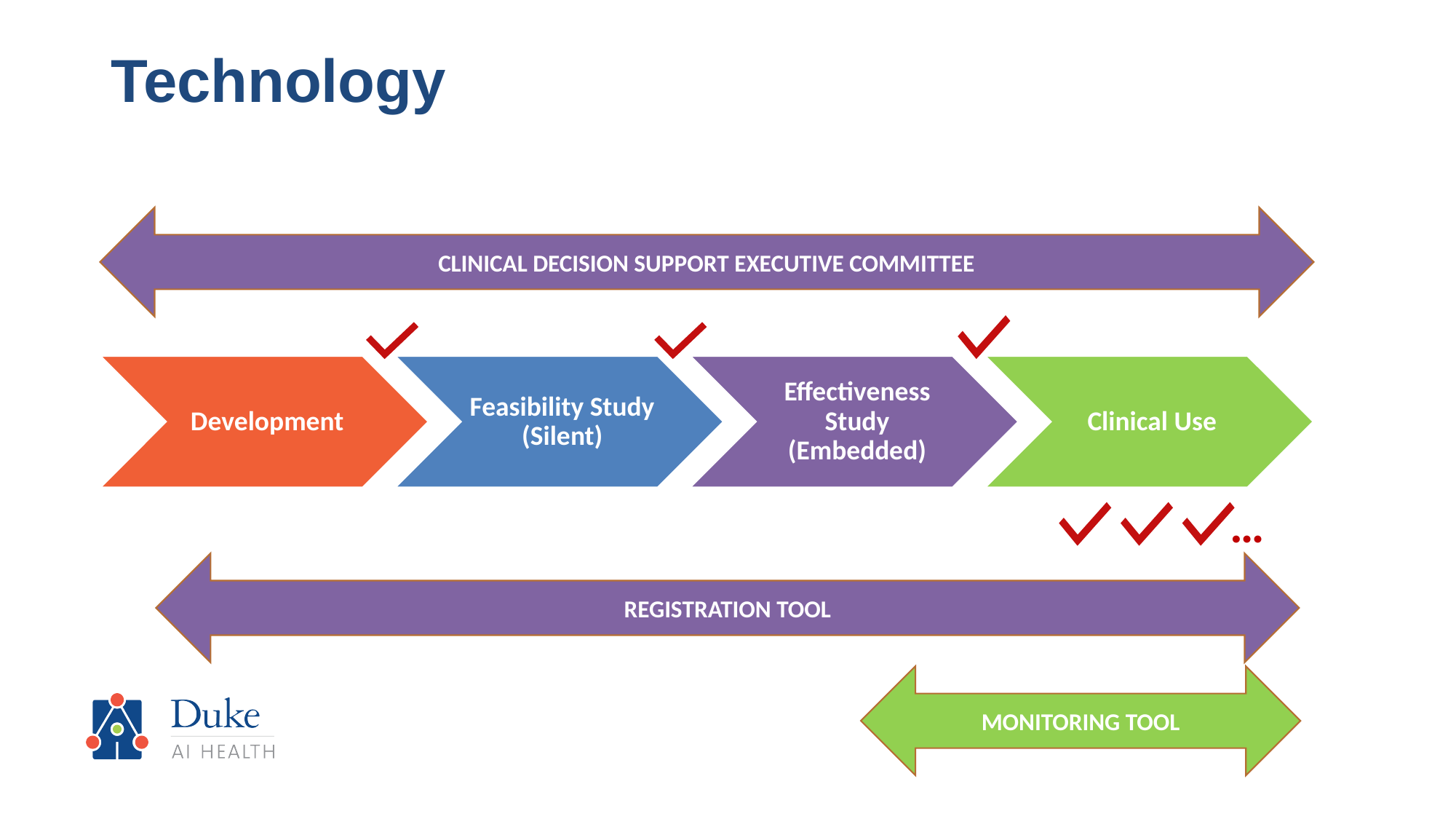

# Technology
Development
Feasibility Study (Silent)
Effectiveness Study (Embedded)
Clinical Use
CLINICAL DECISION SUPPORT EXECUTIVE COMMITTEE

…

REGISTRATION TOOL
MONITORING TOOL